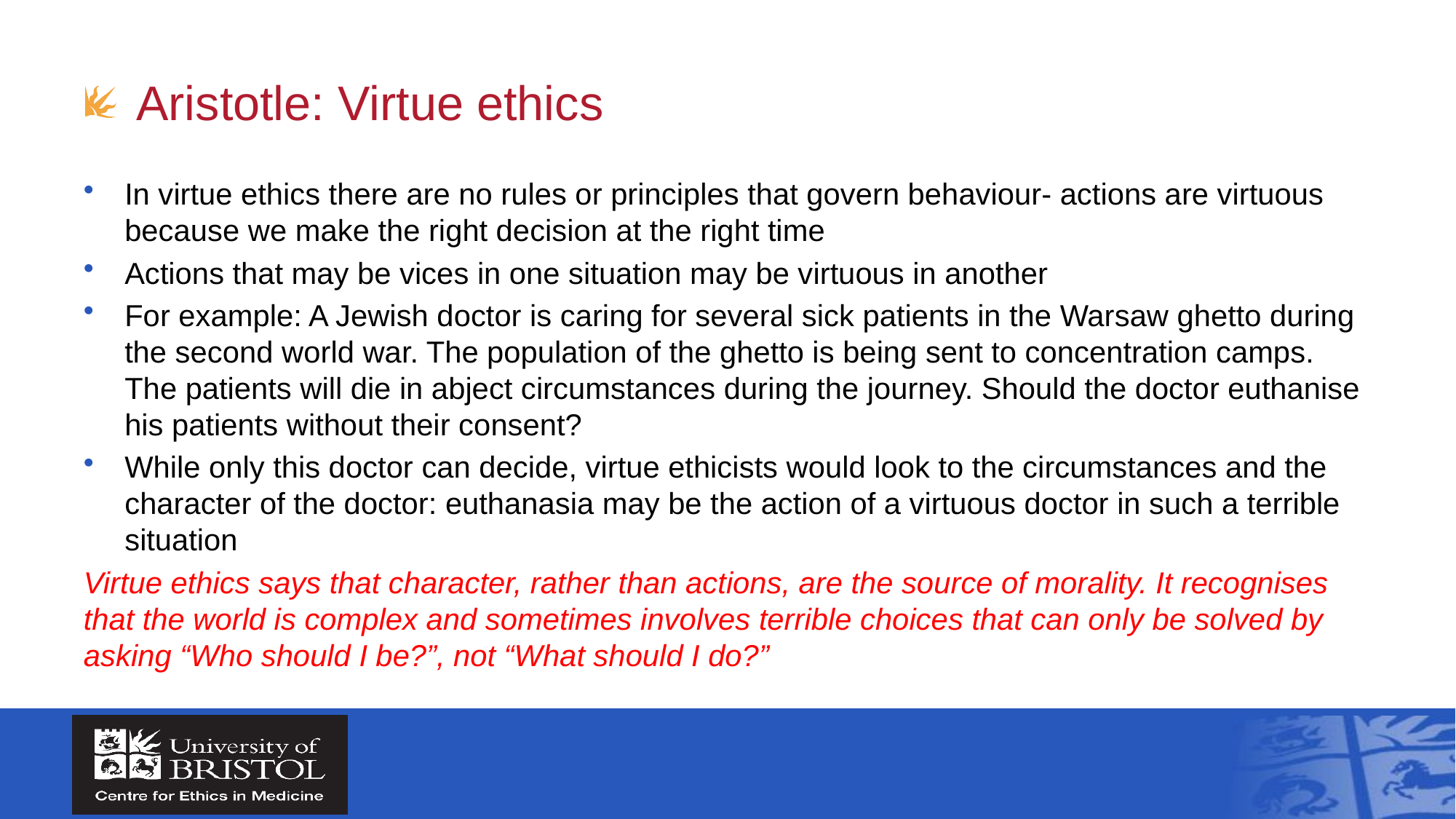

# Aristotle: Virtue ethics
In virtue ethics there are no rules or principles that govern behaviour- actions are virtuous because we make the right decision at the right time
Actions that may be vices in one situation may be virtuous in another
For example: A Jewish doctor is caring for several sick patients in the Warsaw ghetto during the second world war. The population of the ghetto is being sent to concentration camps. The patients will die in abject circumstances during the journey. Should the doctor euthanise his patients without their consent?
While only this doctor can decide, virtue ethicists would look to the circumstances and the character of the doctor: euthanasia may be the action of a virtuous doctor in such a terrible situation
Virtue ethics says that character, rather than actions, are the source of morality. It recognises that the world is complex and sometimes involves terrible choices that can only be solved by asking “Who should I be?”, not “What should I do?”